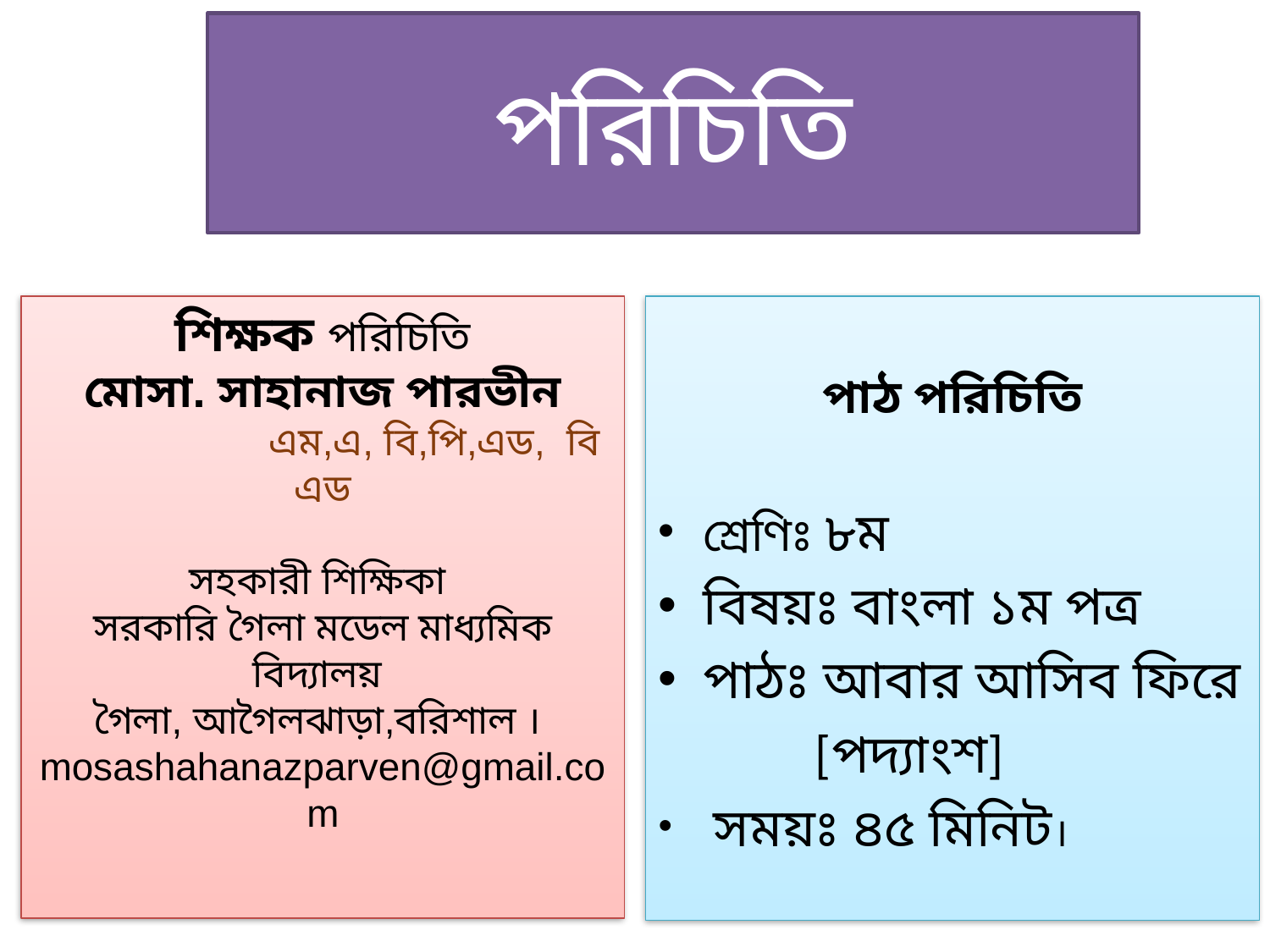

# পরিচিতি
শিক্ষক পরিচিতি
মোসা. সাহানাজ পারভীন
                      এম,এ, বি,পি,এড,  বি এড

সহকারী শিক্ষিকা
সরকারি গৈলা মডেল মাধ্যমিক বিদ্যালয়
গৈলা, আগৈলঝাড়া,বরিশাল ।
mosashahanazparven@gmail.com

পাঠ পরিচিতি

শ্রেণিঃ ৮ম
বিষয়ঃ বাংলা ১ম পত্র
পাঠঃ আবার আসিব ফিরে
             [পদ্যাংশ]
 সময়ঃ ৪৫ মিনিট।